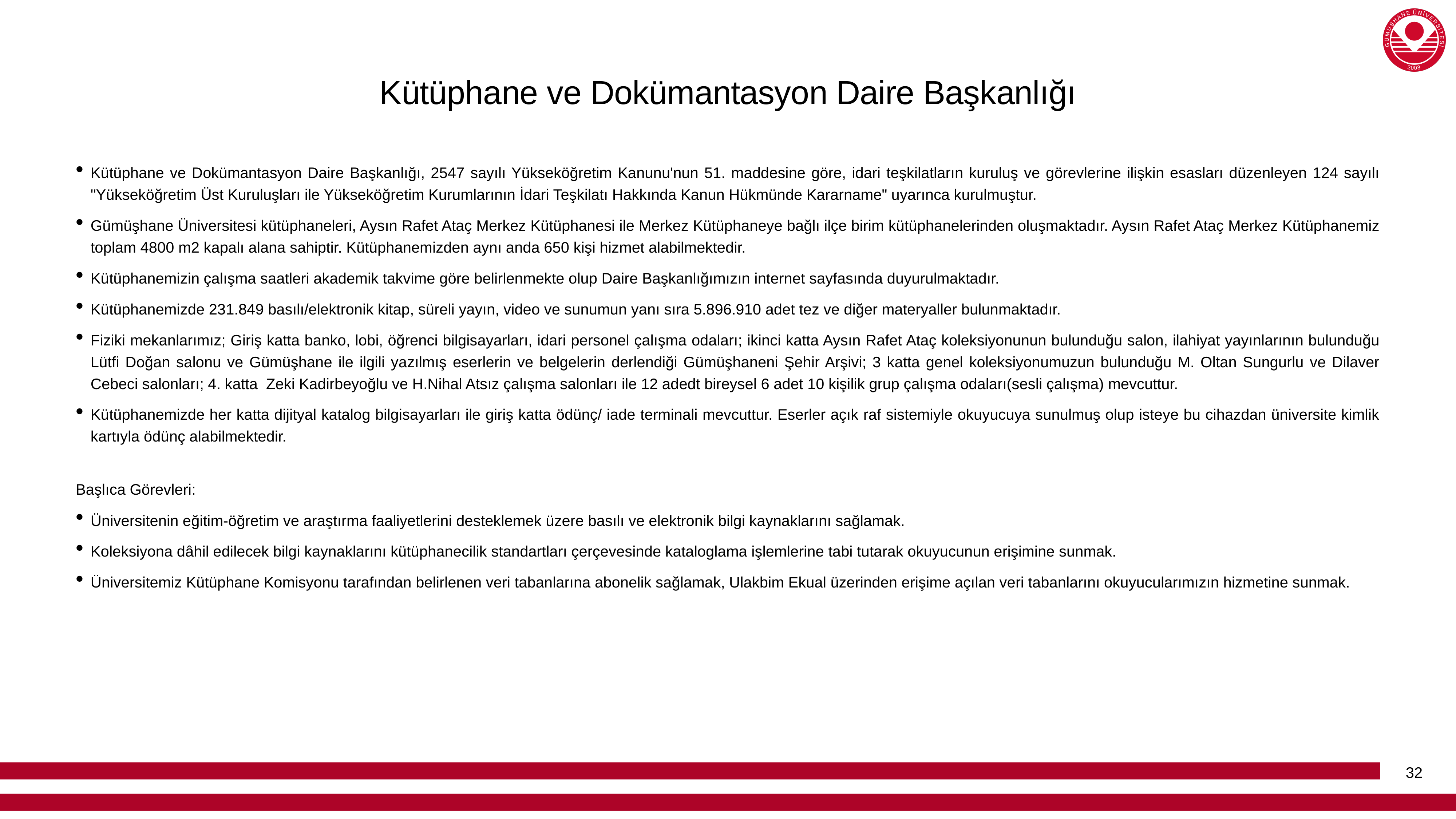

# Kütüphane ve Dokümantasyon Daire Başkanlığı
Kütüphane ve Dokümantasyon Daire Başkanlığı, 2547 sayılı Yükseköğretim Kanunu'nun 51. maddesine göre, idari teşkilatların kuruluş ve görevlerine ilişkin esasları düzenleyen 124 sayılı "Yükseköğretim Üst Kuruluşları ile Yükseköğretim Kurumlarının İdari Teşkilatı Hakkında Kanun Hükmünde Kararname" uyarınca kurulmuştur.
Gümüşhane Üniversitesi kütüphaneleri, Aysın Rafet Ataç Merkez Kütüphanesi ile Merkez Kütüphaneye bağlı ilçe birim kütüphanelerinden oluşmaktadır. Aysın Rafet Ataç Merkez Kütüphanemiz toplam 4800 m2 kapalı alana sahiptir. Kütüphanemizden aynı anda 650 kişi hizmet alabilmektedir.
Kütüphanemizin çalışma saatleri akademik takvime göre belirlenmekte olup Daire Başkanlığımızın internet sayfasında duyurulmaktadır.
Kütüphanemizde 231.849 basılı/elektronik kitap, süreli yayın, video ve sunumun yanı sıra 5.896.910 adet tez ve diğer materyaller bulunmaktadır.
Fiziki mekanlarımız; Giriş katta banko, lobi, öğrenci bilgisayarları, idari personel çalışma odaları; ikinci katta Aysın Rafet Ataç koleksiyonunun bulunduğu salon, ilahiyat yayınlarının bulunduğu Lütfi Doğan salonu ve Gümüşhane ile ilgili yazılmış eserlerin ve belgelerin derlendiği Gümüşhaneni Şehir Arşivi; 3 katta genel koleksiyonumuzun bulunduğu M. Oltan Sungurlu ve Dilaver Cebeci salonları; 4. katta  Zeki Kadirbeyoğlu ve H.Nihal Atsız çalışma salonları ile 12 adedt bireysel 6 adet 10 kişilik grup çalışma odaları(sesli çalışma) mevcuttur.
Kütüphanemizde her katta dijityal katalog bilgisayarları ile giriş katta ödünç/ iade terminali mevcuttur. Eserler açık raf sistemiyle okuyucuya sunulmuş olup isteye bu cihazdan üniversite kimlik kartıyla ödünç alabilmektedir.

Başlıca Görevleri:
Üniversitenin eğitim-öğretim ve araştırma faaliyetlerini desteklemek üzere basılı ve elektronik bilgi kaynaklarını sağlamak.
Koleksiyona dâhil edilecek bilgi kaynaklarını kütüphanecilik standartları çerçevesinde kataloglama işlemlerine tabi tutarak okuyucunun erişimine sunmak.
Üniversitemiz Kütüphane Komisyonu tarafından belirlenen veri tabanlarına abonelik sağlamak, Ulakbim Ekual üzerinden erişime açılan veri tabanlarını okuyucularımızın hizmetine sunmak.
32